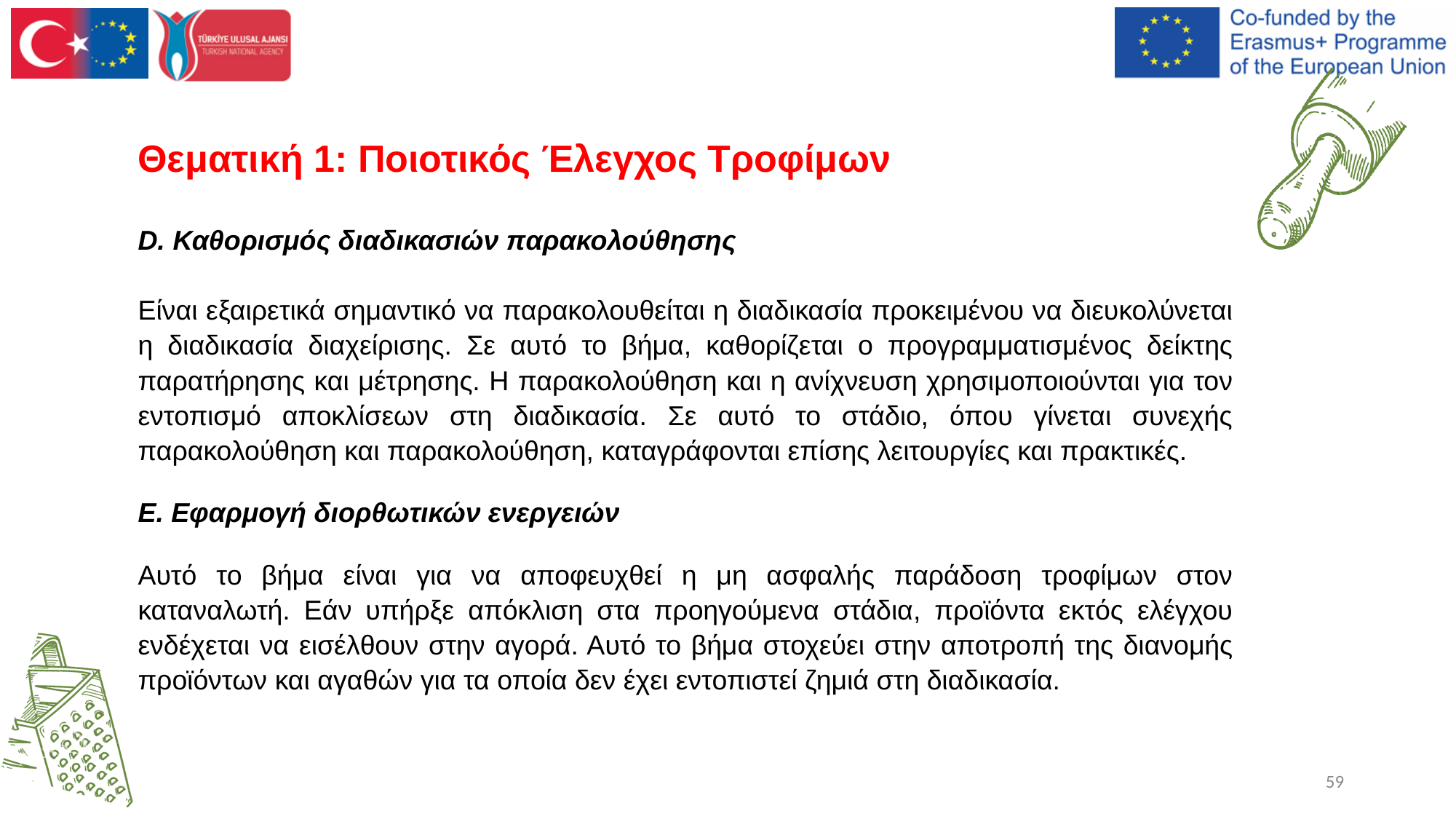

# Θεματική 1: Ποιοτικός Έλεγχος Τροφίμων
D. Καθορισμός διαδικασιών παρακολούθησης

Είναι εξαιρετικά σημαντικό να παρακολουθείται η διαδικασία προκειμένου να διευκολύνεται η διαδικασία διαχείρισης. Σε αυτό το βήμα, καθορίζεται ο προγραμματισμένος δείκτης παρατήρησης και μέτρησης. Η παρακολούθηση και η ανίχνευση χρησιμοποιούνται για τον εντοπισμό αποκλίσεων στη διαδικασία. Σε αυτό το στάδιο, όπου γίνεται συνεχής παρακολούθηση και παρακολούθηση, καταγράφονται επίσης λειτουργίες και πρακτικές.
E. Εφαρμογή διορθωτικών ενεργειών
Αυτό το βήμα είναι για να αποφευχθεί η μη ασφαλής παράδοση τροφίμων στον καταναλωτή. Εάν υπήρξε απόκλιση στα προηγούμενα στάδια, προϊόντα εκτός ελέγχου ενδέχεται να εισέλθουν στην αγορά. Αυτό το βήμα στοχεύει στην αποτροπή της διανομής προϊόντων και αγαθών για τα οποία δεν έχει εντοπιστεί ζημιά στη διαδικασία.
59